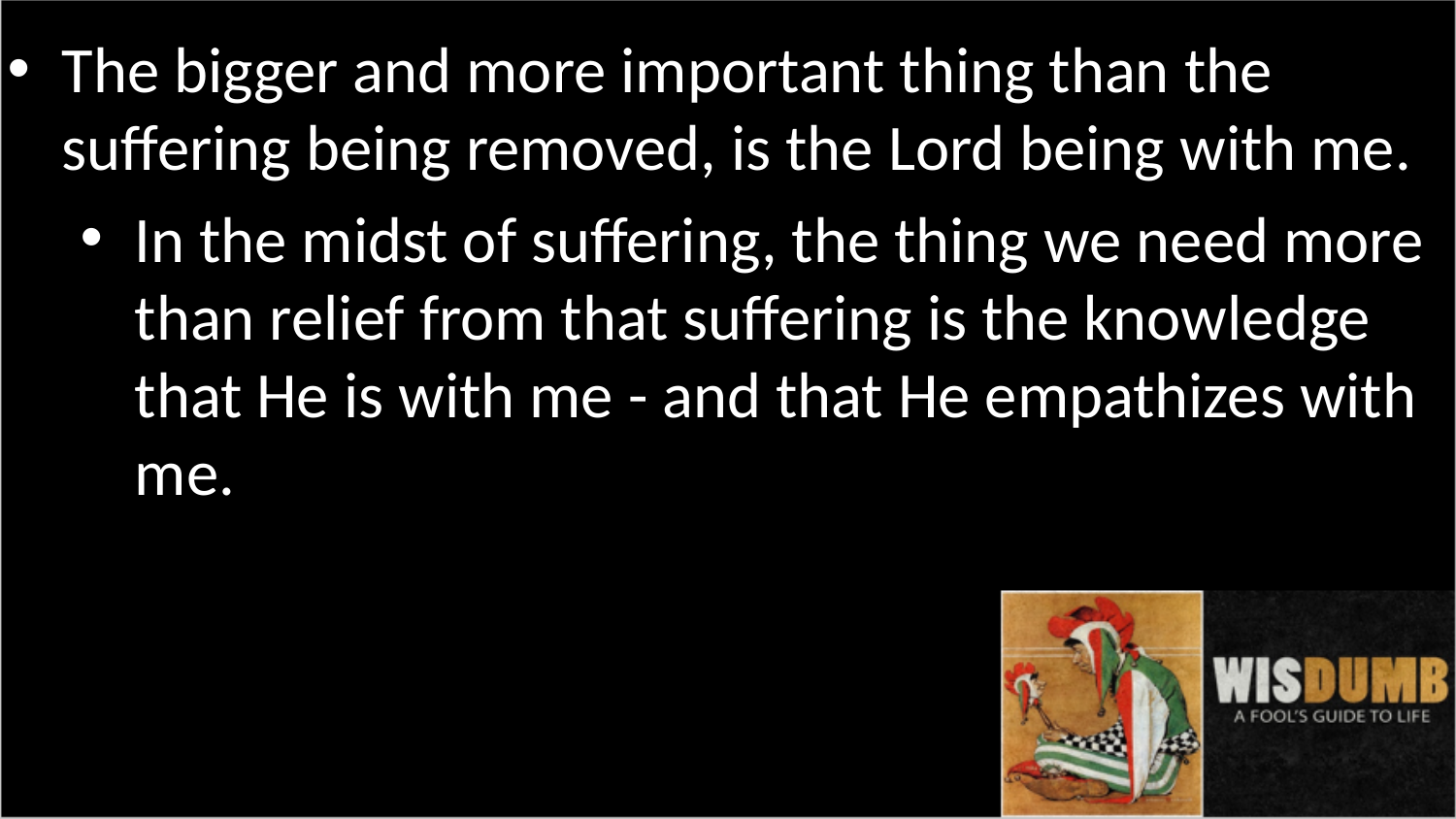

The bigger and more important thing than the suffering being removed, is the Lord being with me.
In the midst of suffering, the thing we need more than relief from that suffering is the knowledge that He is with me - and that He empathizes with me.